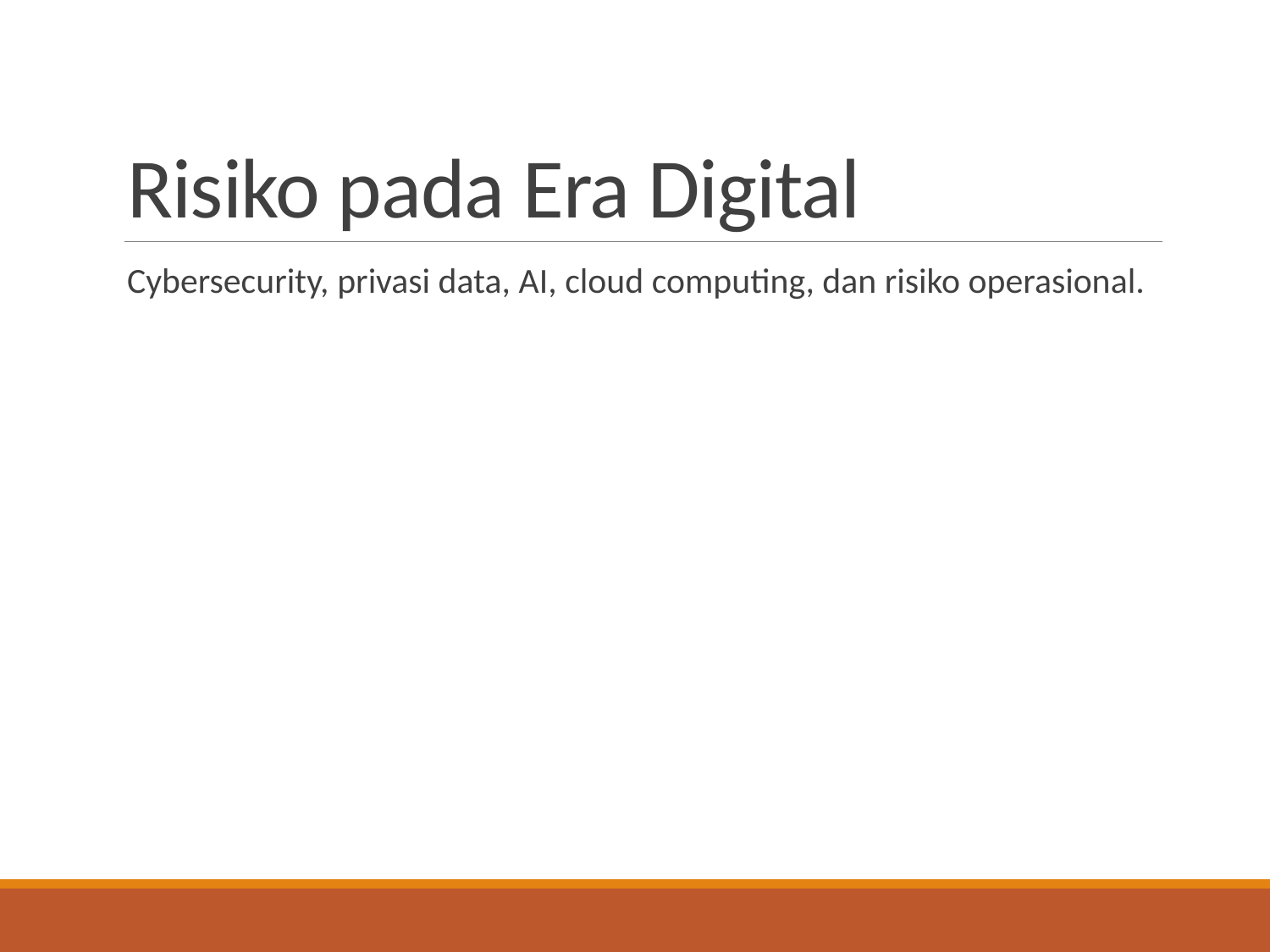

# Risiko pada Era Digital
Cybersecurity, privasi data, AI, cloud computing, dan risiko operasional.